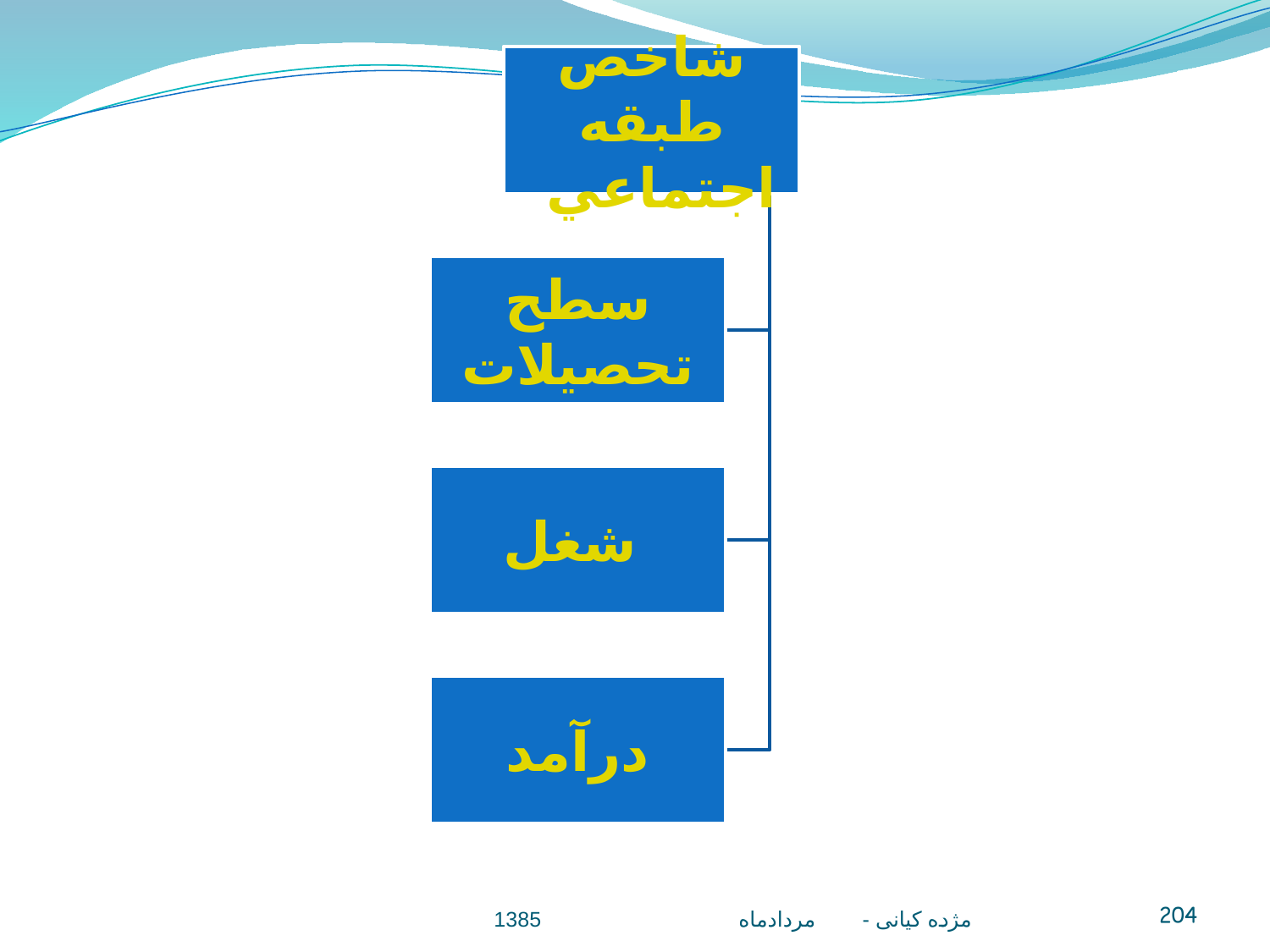

شاخص طبقه اجتماعي
سطح تحصيلات
 شغل
درآمد
مژده کيانی - مردادماه 1385
204